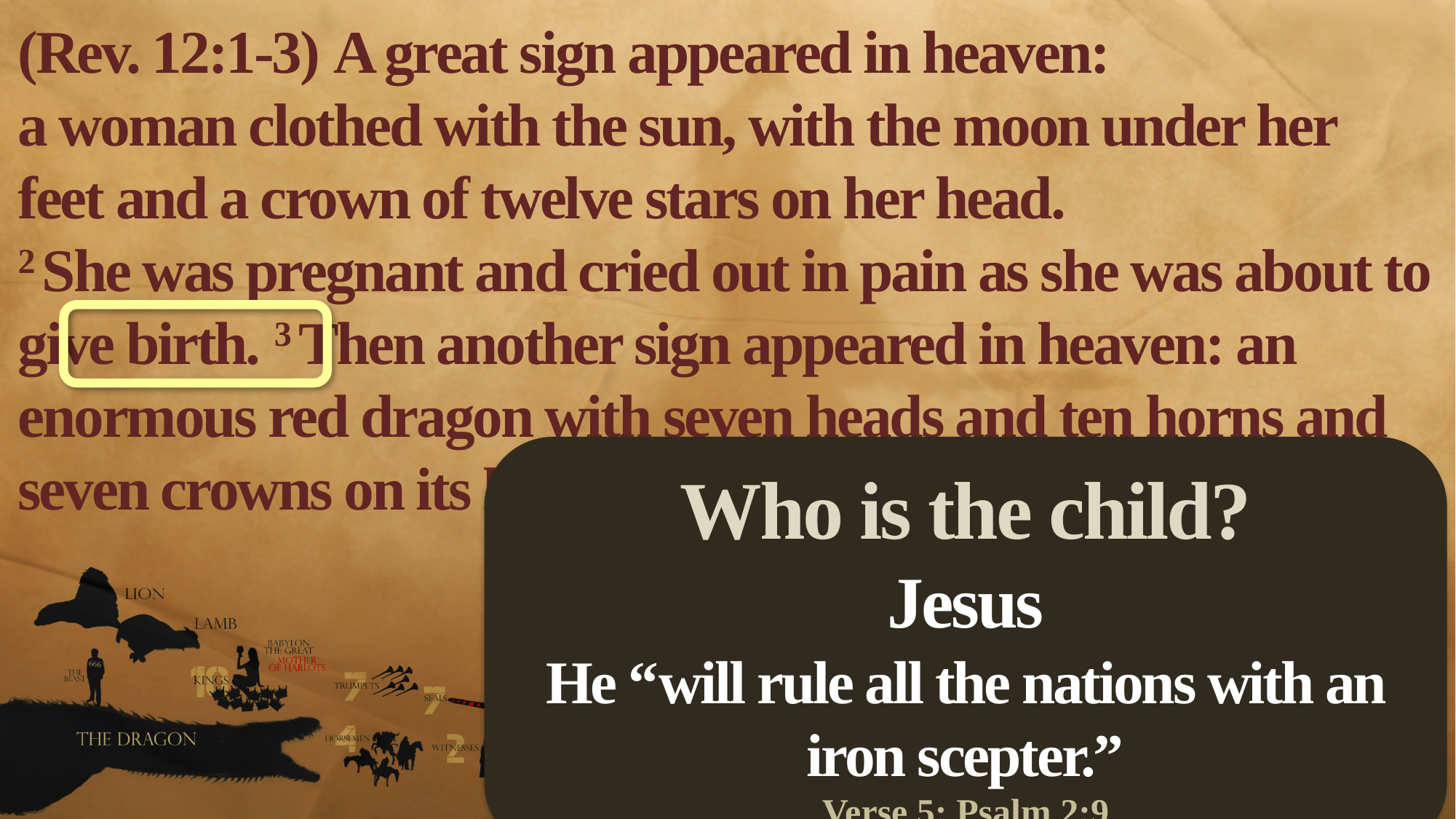

(Rev. 12:1-3) A great sign appeared in heaven:
a woman clothed with the sun, with the moon under her feet and a crown of twelve stars on her head.
2 She was pregnant and cried out in pain as she was about to give birth. 3 Then another sign appeared in heaven: an enormous red dragon with seven heads and ten horns and seven crowns on its heads.

Who is the child?
Jesus
He “will rule all the nations with an iron scepter.”
Verse 5; Psalm 2:9